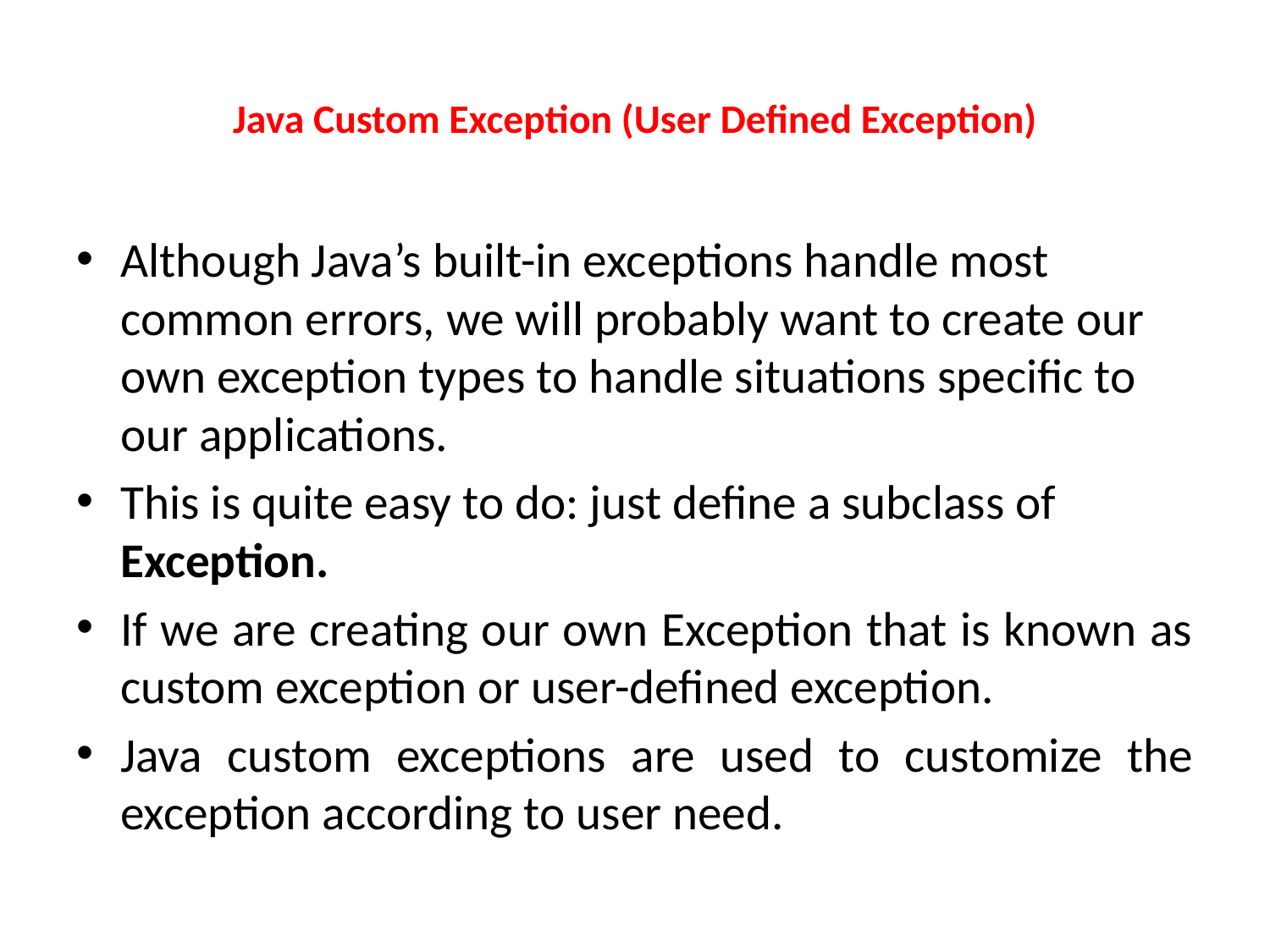

# Java Custom Exception (User Defined Exception)
Although Java’s built-in exceptions handle most common errors, we will probably want to create our own exception types to handle situations specific to our applications.
This is quite easy to do: just define a subclass of Exception.
If we are creating our own Exception that is known as custom exception or user-defined exception.
Java custom exceptions are used to customize the exception according to user need.